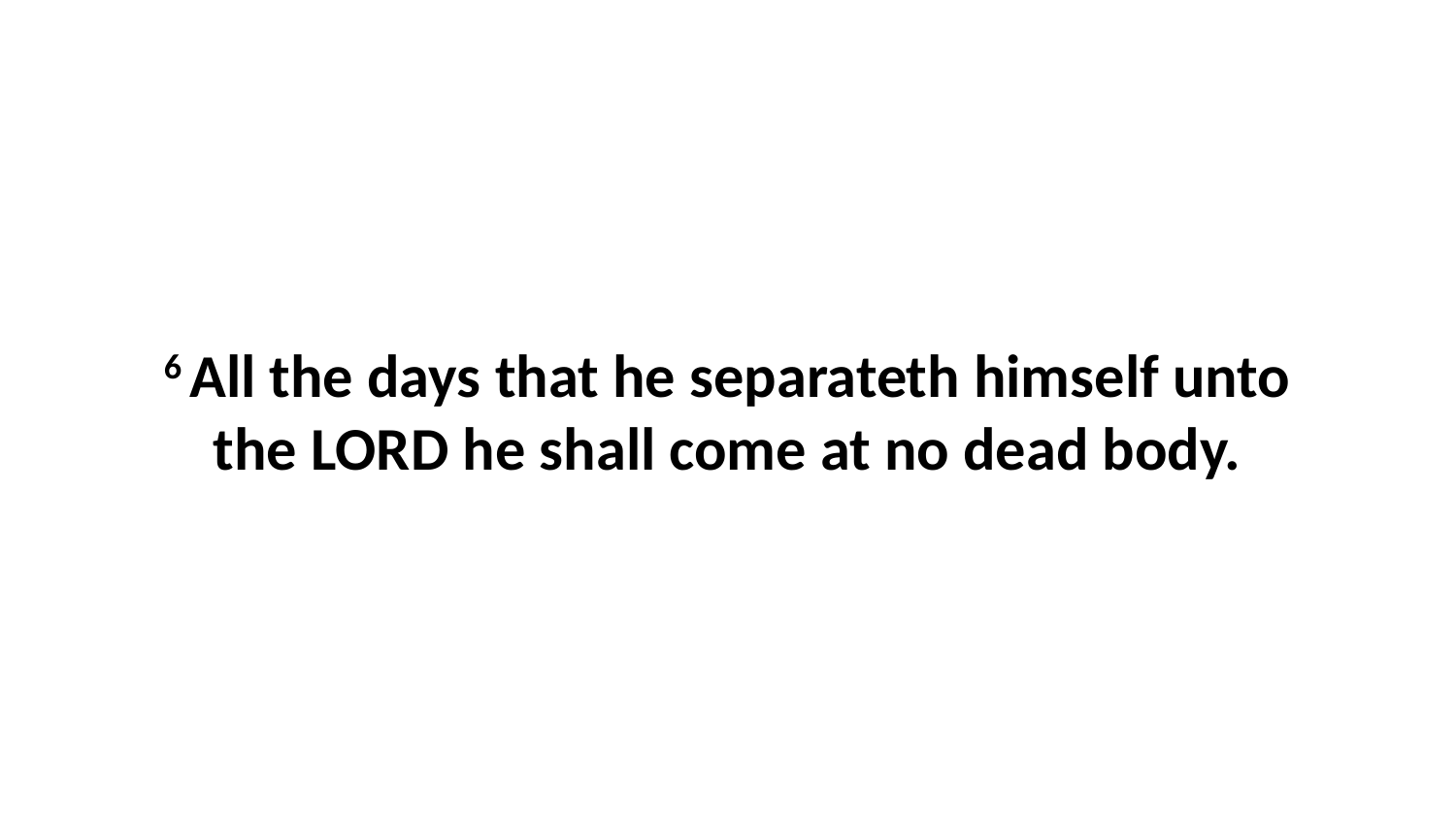

6 All the days that he separateth himself unto the LORD he shall come at no dead body.